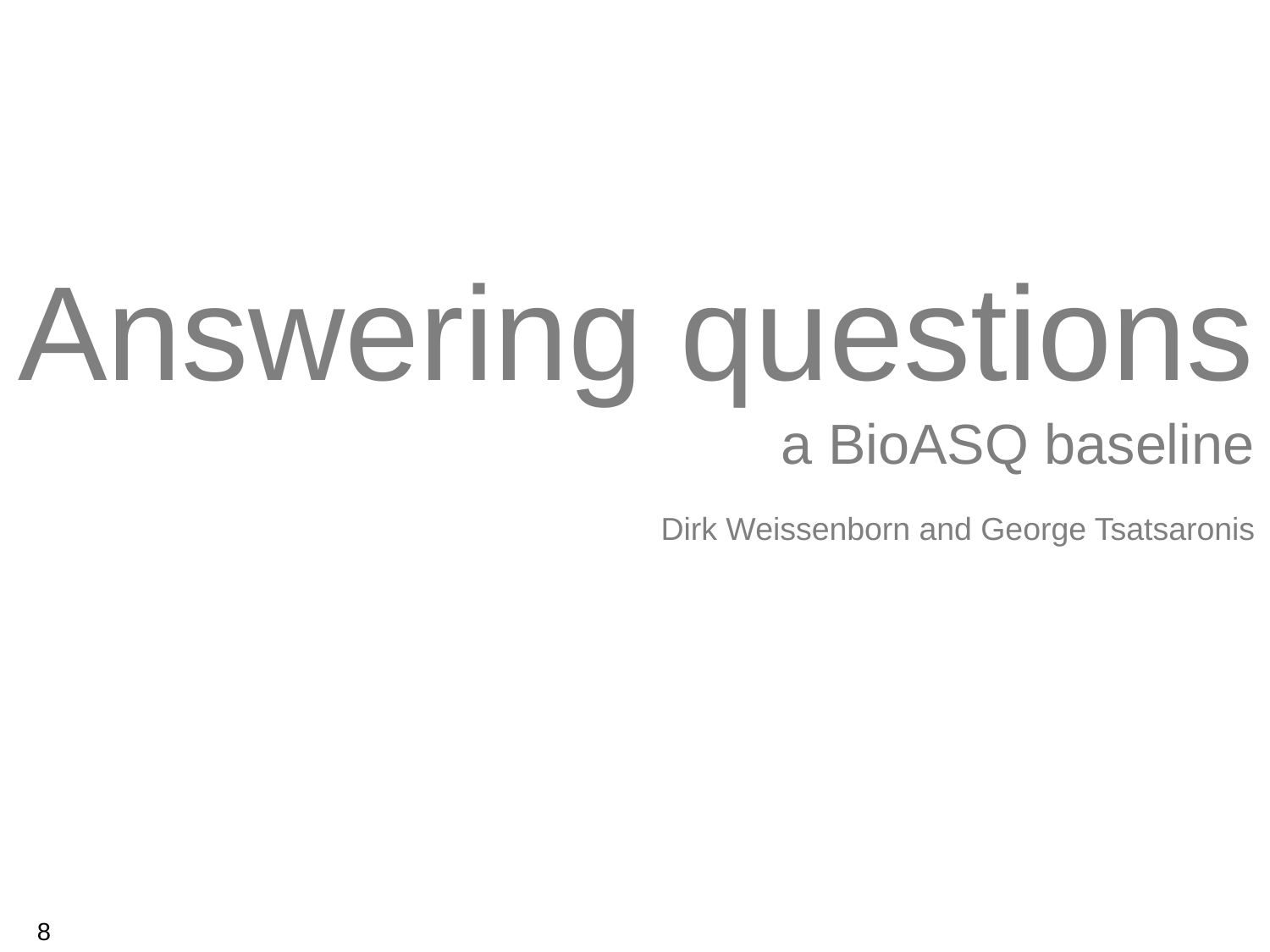

# Answering questions a BioASQ baseline Dirk Weissenborn and George Tsatsaronis
8